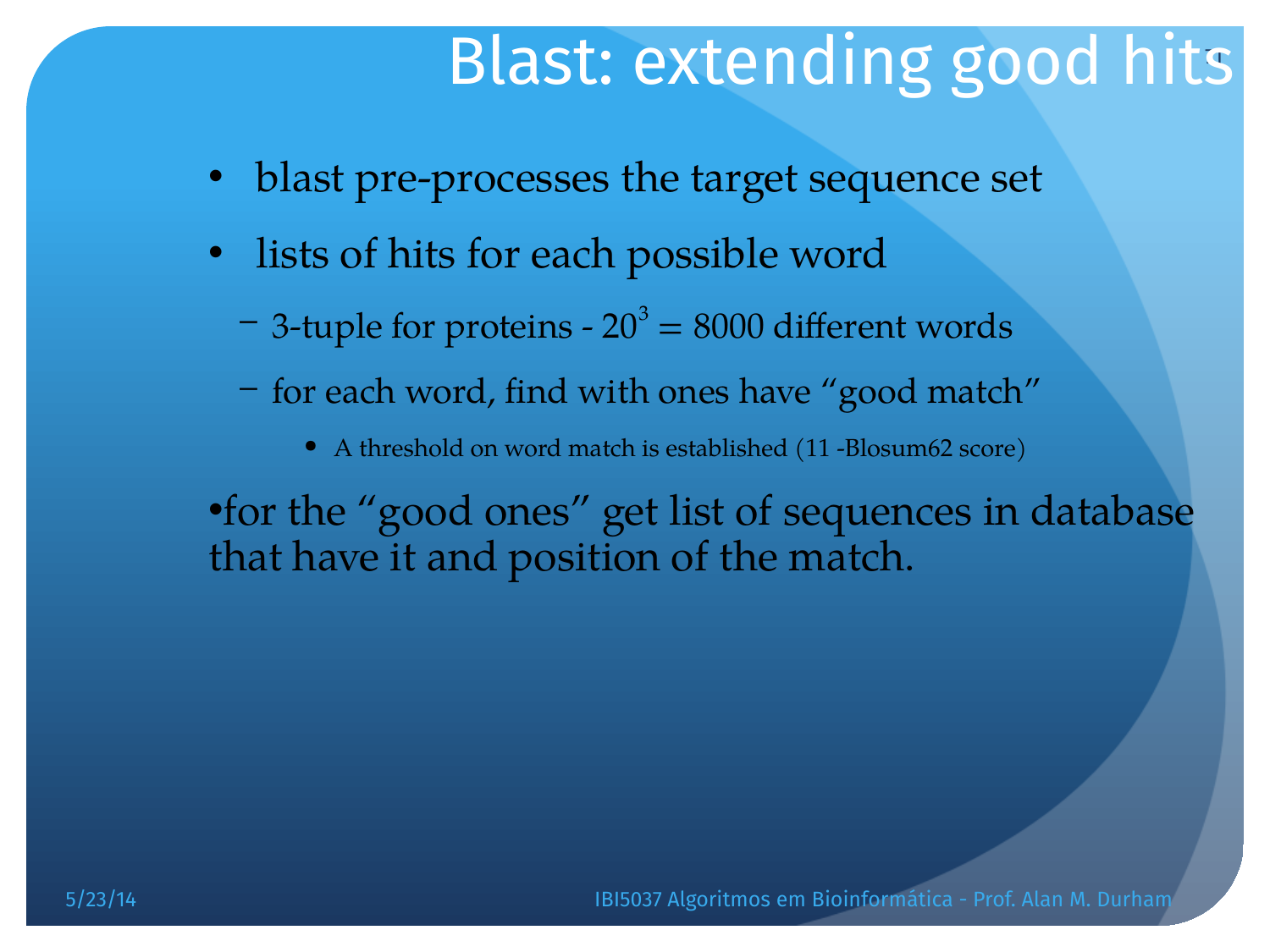

# Blast: extending good hits
71
blast pre-processes the target sequence set
lists of hits for each possible word
3-tuple for proteins - 203 = 8000 different words
for each word, find with ones have “good match”
A threshold on word match is established (11 -Blosum62 score)
for the “good ones” get list of sequences in database that have it and position of the match.

5/23/14
IBI5037 Algoritmos em Bioinformática - Prof. Alan M. Durham